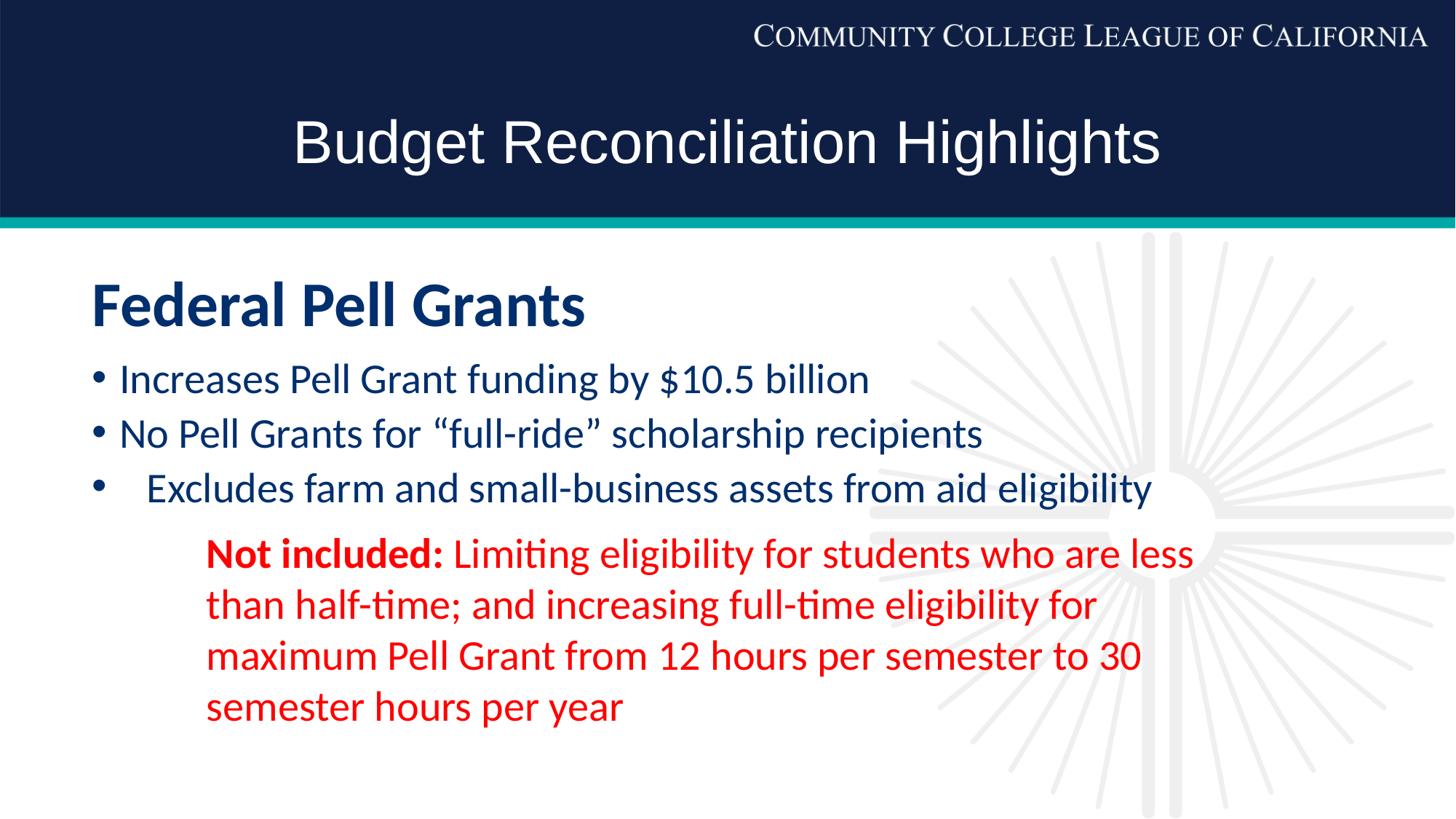

# Budget Reconciliation Highlights
Federal Pell Grants
Increases Pell Grant funding by $10.5 billion
No Pell Grants for “full-ride” scholarship recipients
Excludes farm and small-business assets from aid eligibility
Not included: Limiting eligibility for students who are less than half-time; and increasing full-time eligibility for maximum Pell Grant from 12 hours per semester to 30 semester hours per year